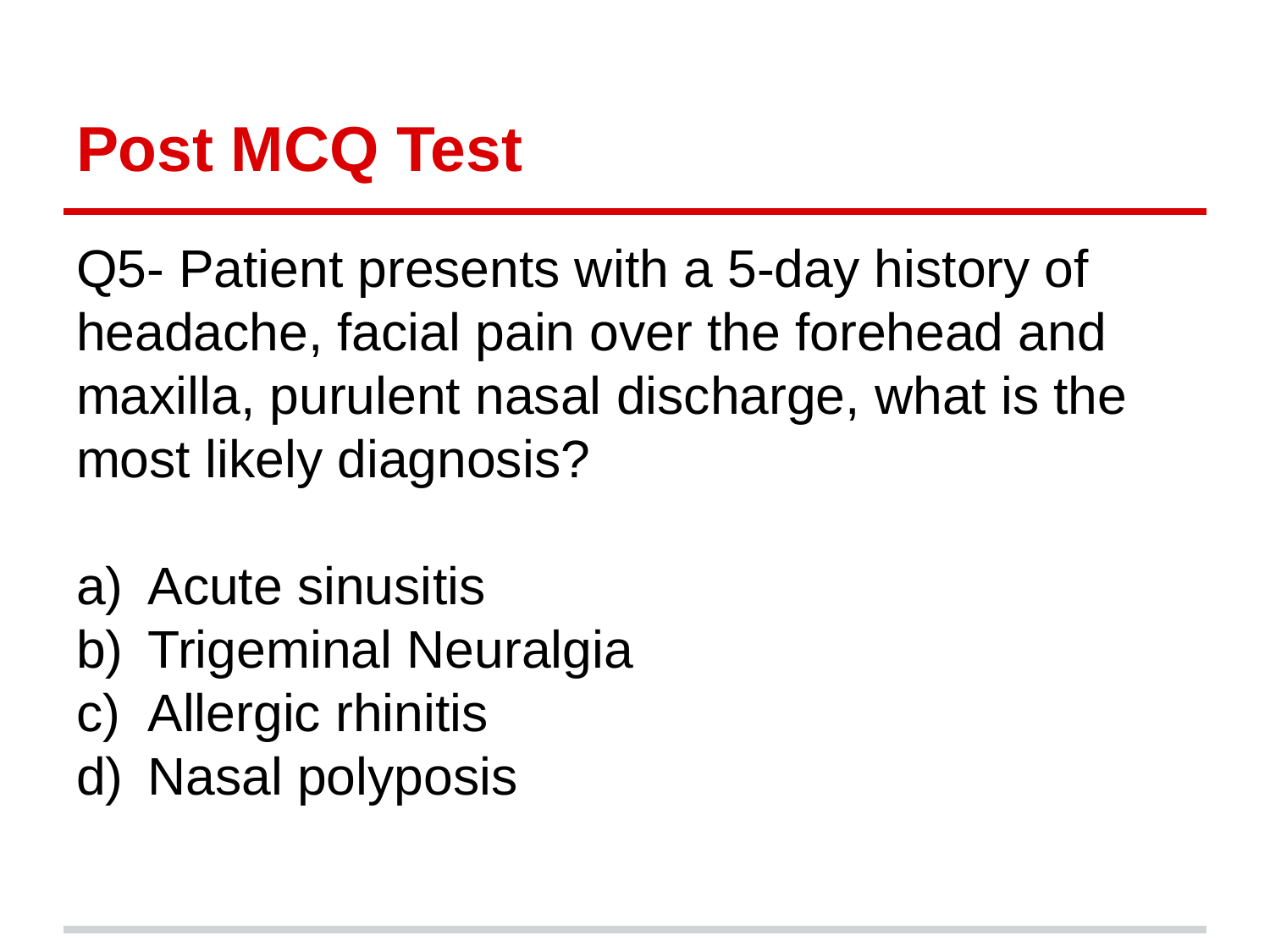

# Post MCQ Test
Q5- Patient presents with a 5-day history of headache, facial pain over the forehead and maxilla, purulent nasal discharge, what is the most likely diagnosis?

Acute sinusitis
Trigeminal Neuralgia
Allergic rhinitis
Nasal polyposis